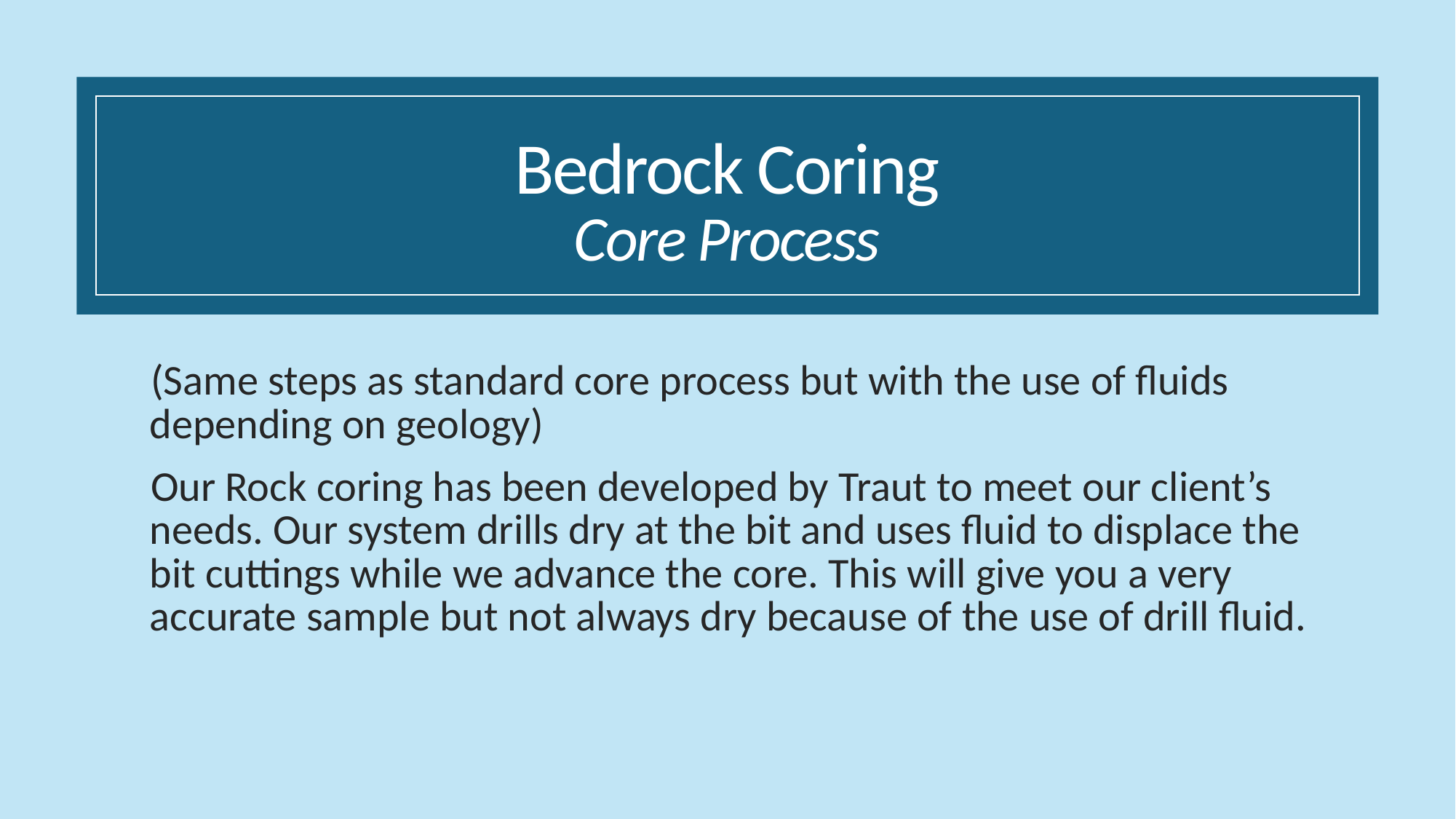

# Bedrock Coring Core Process
(Same steps as standard core process but with the use of fluids depending on geology)
Our Rock coring has been developed by Traut to meet our client’s needs. Our system drills dry at the bit and uses fluid to displace the bit cuttings while we advance the core. This will give you a very accurate sample but not always dry because of the use of drill fluid.